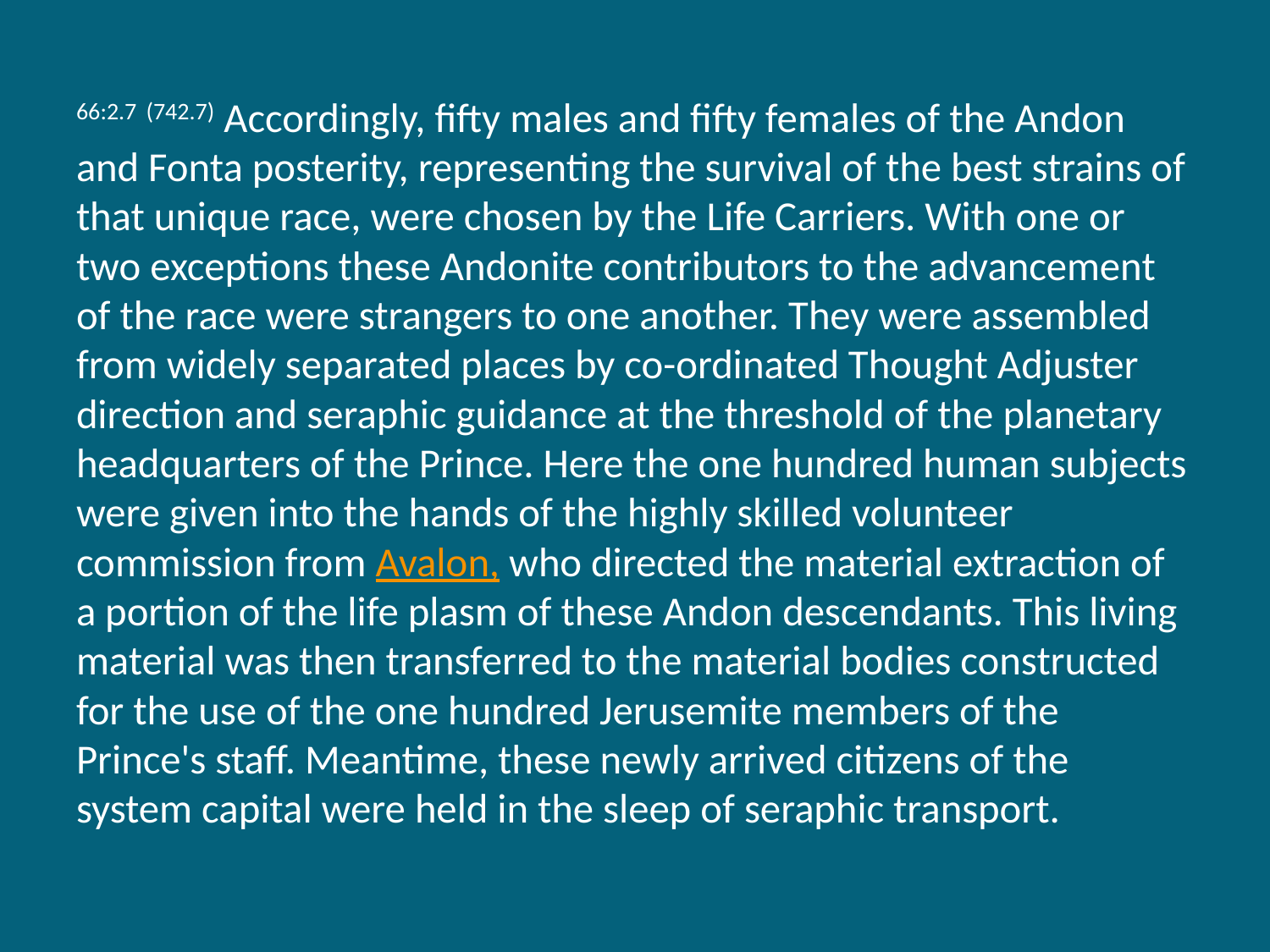

66:2.7 (742.7) Accordingly, fifty males and fifty females of the Andon and Fonta posterity, representing the survival of the best strains of that unique race, were chosen by the Life Carriers. With one or two exceptions these Andonite contributors to the advancement of the race were strangers to one another. They were assembled from widely separated places by co-ordinated Thought Adjuster direction and seraphic guidance at the threshold of the planetary headquarters of the Prince. Here the one hundred human subjects were given into the hands of the highly skilled volunteer commission from Avalon, who directed the material extraction of a portion of the life plasm of these Andon descendants. This living material was then transferred to the material bodies constructed for the use of the one hundred Jerusemite members of the Prince's staff. Meantime, these newly arrived citizens of the system capital were held in the sleep of seraphic transport.